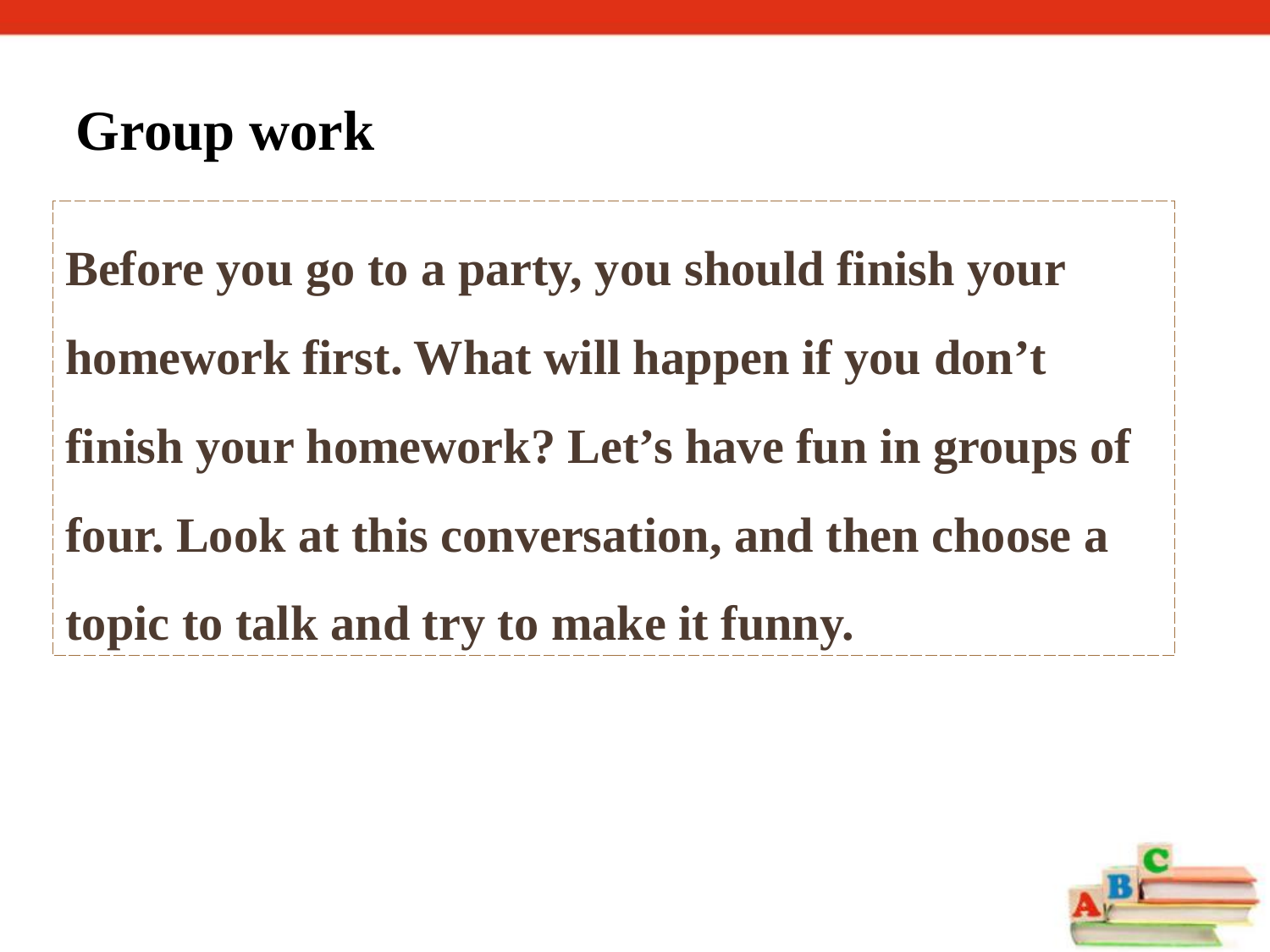

Group work
Before you go to a party, you should finish your homework first. What will happen if you don’t finish your homework? Let’s have fun in groups of four. Look at this conversation, and then choose a topic to talk and try to make it funny.